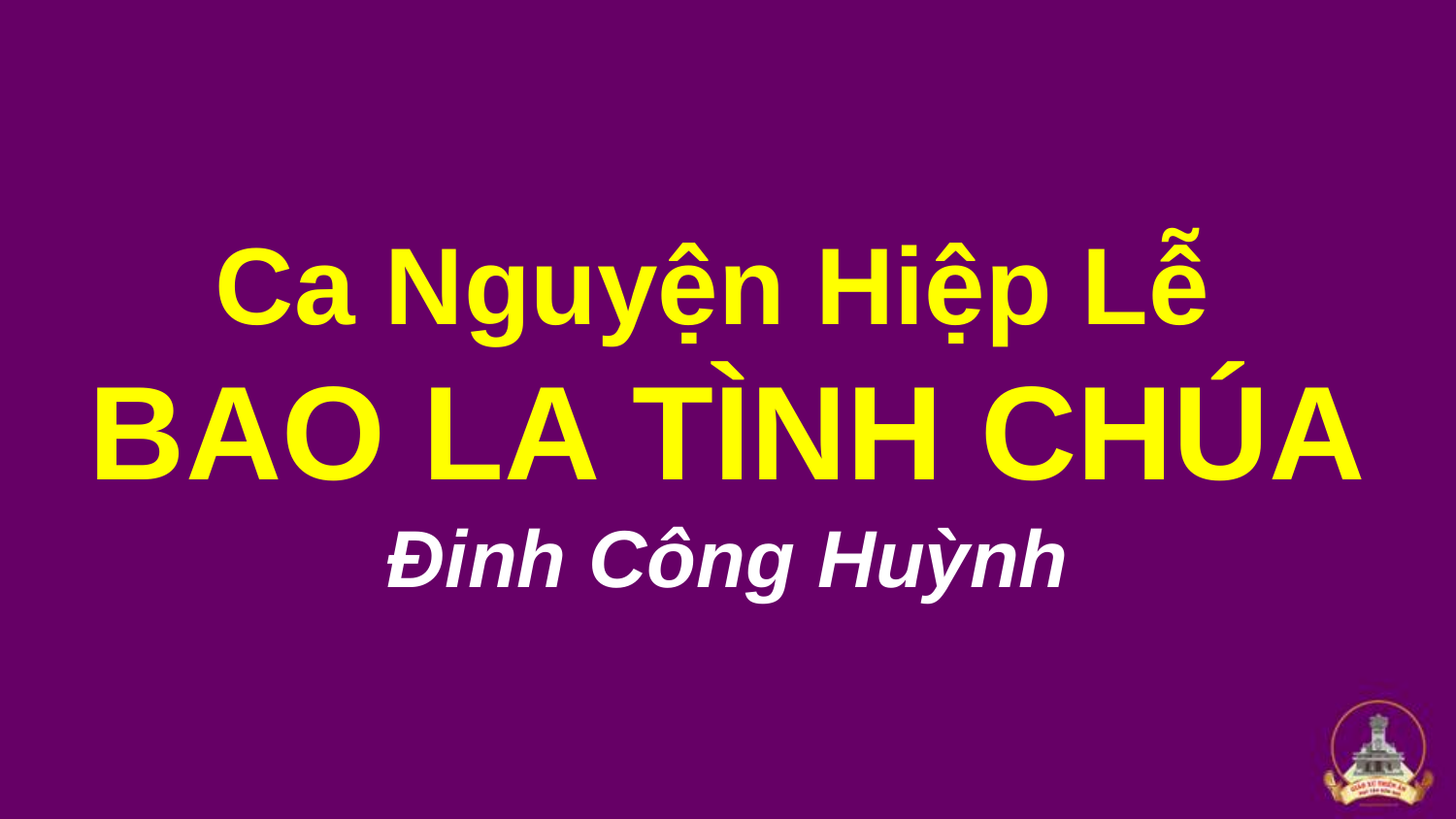

Ca Nguyện Hiệp Lễ
BAO LA TÌNH CHÚA
Đinh Công Huỳnh